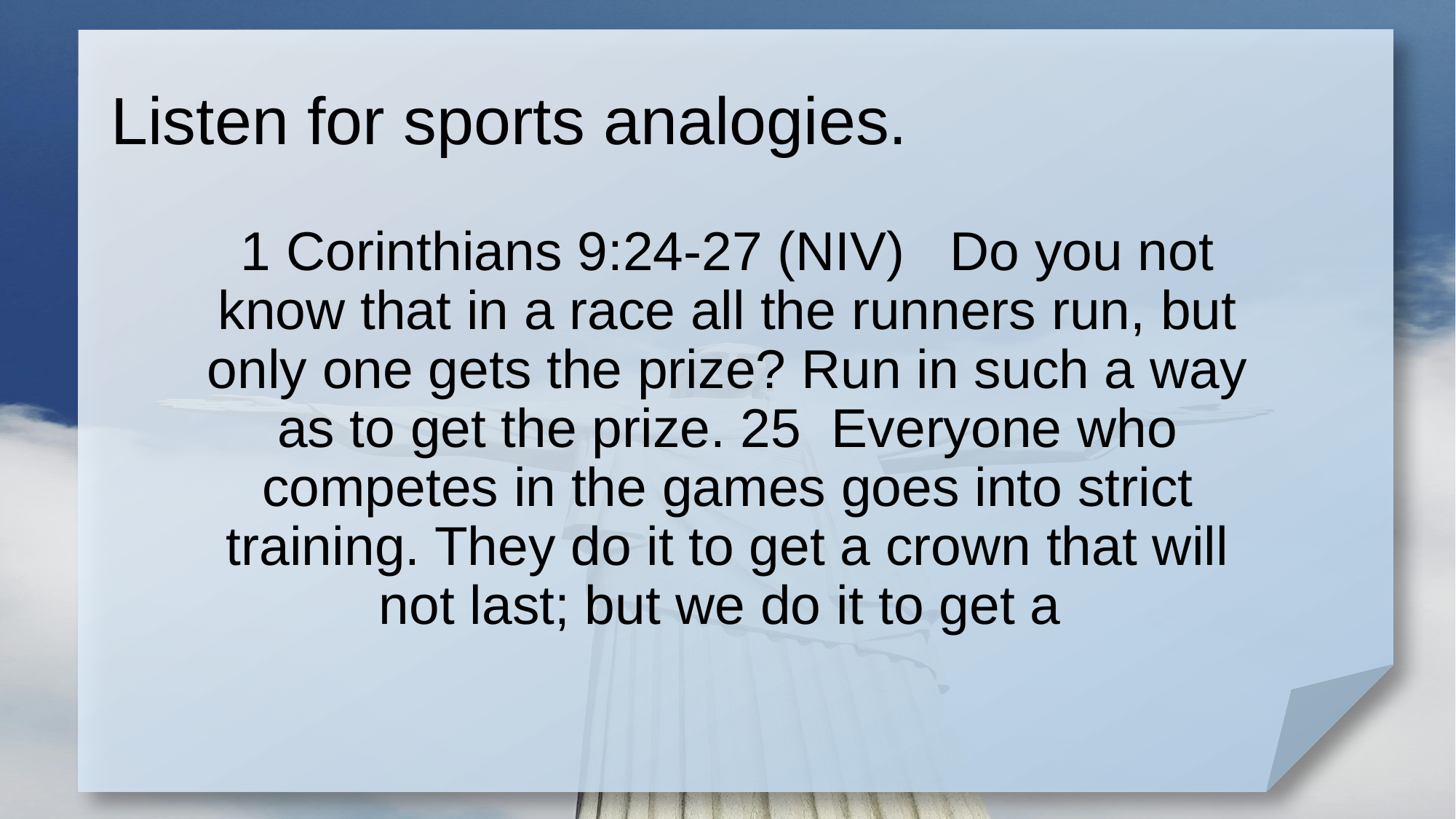

# Listen for sports analogies.
1 Corinthians 9:24-27 (NIV)   Do you not know that in a race all the runners run, but only one gets the prize? Run in such a way as to get the prize. 25  Everyone who competes in the games goes into strict training. They do it to get a crown that will not last; but we do it to get a